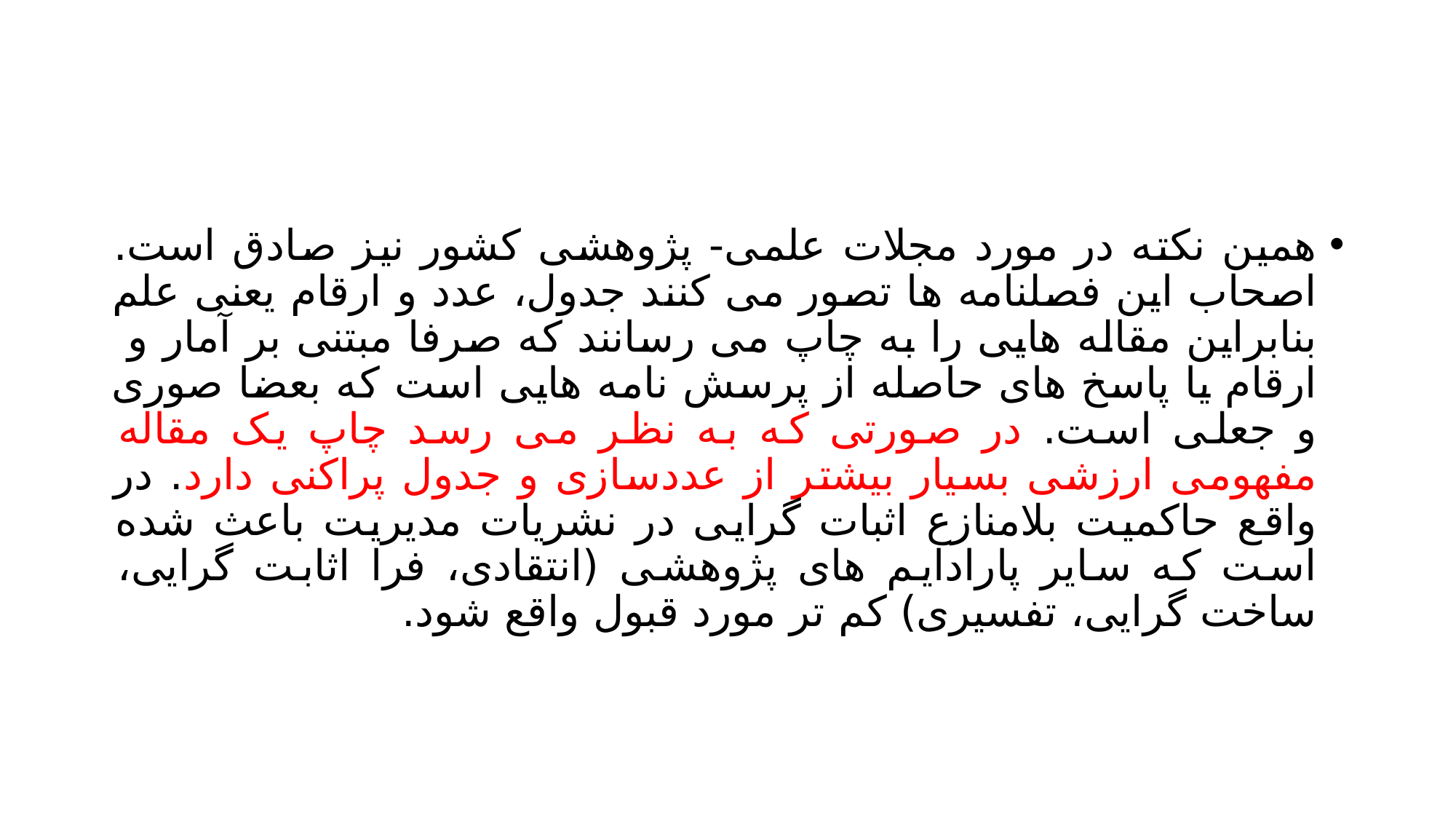

#
همین نکته در مورد مجلات علمی- پژوهشی کشور نیز صادق است. اصحاب این فصلنامه ها تصور می کنند جدول، عدد و ارقام یعنی علم بنابراین مقاله هایی را به چاپ می رسانند که صرفا مبتنی بر آمار و  ارقام یا پاسخ های حاصله از پرسش نامه هایی است که بعضا صوری و جعلی است. در صورتی که به نظر می رسد چاپ یک مقاله مفهومی ارزشی بسیار بیشتر از عددسازی و جدول پراکنی دارد. در واقع حاکمیت بلامنازع اثبات گرایی در نشریات مدیریت باعث شده است که سایر پارادایم های پژوهشی (انتقادی، فرا اثابت گرایی، ساخت گرایی، تفسیری) کم تر مورد قبول واقع شود.